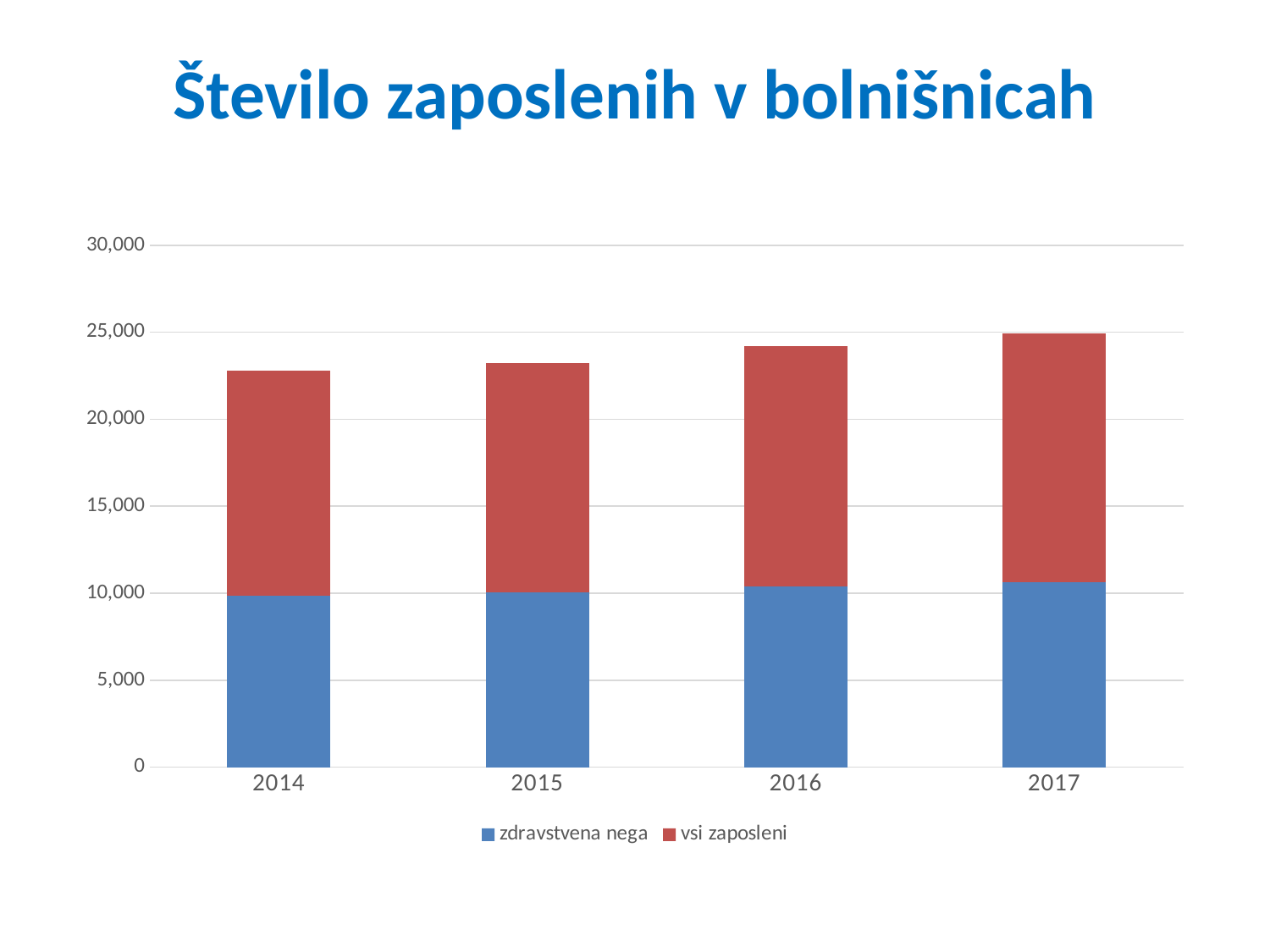

# Število zaposlenih v bolnišnicah

### Chart

| Category | zdravstvena nega | vsi zaposleni |
|---|---|---|
| 2014 | 9844.0 | 12949.0 |
| 2015 | 10023.0 | 13218.0 |
| 2016 | 10406.0 | 13806.0 |
| 2017 | 10647.0 | 14280.0 |